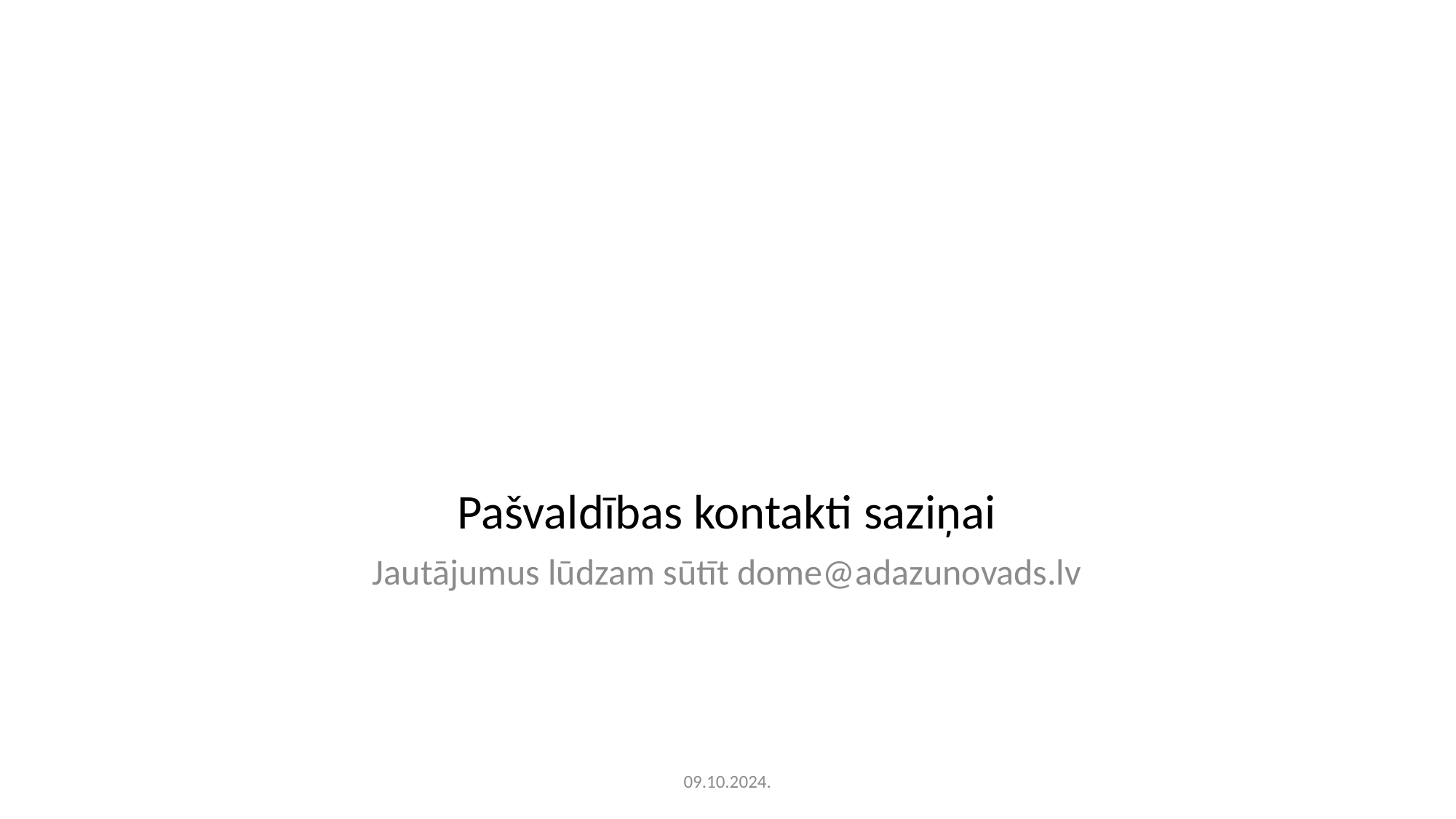

# Pašvaldības kontakti saziņai
Jautājumus lūdzam sūtīt dome@adazunovads.lv
09.10.2024.